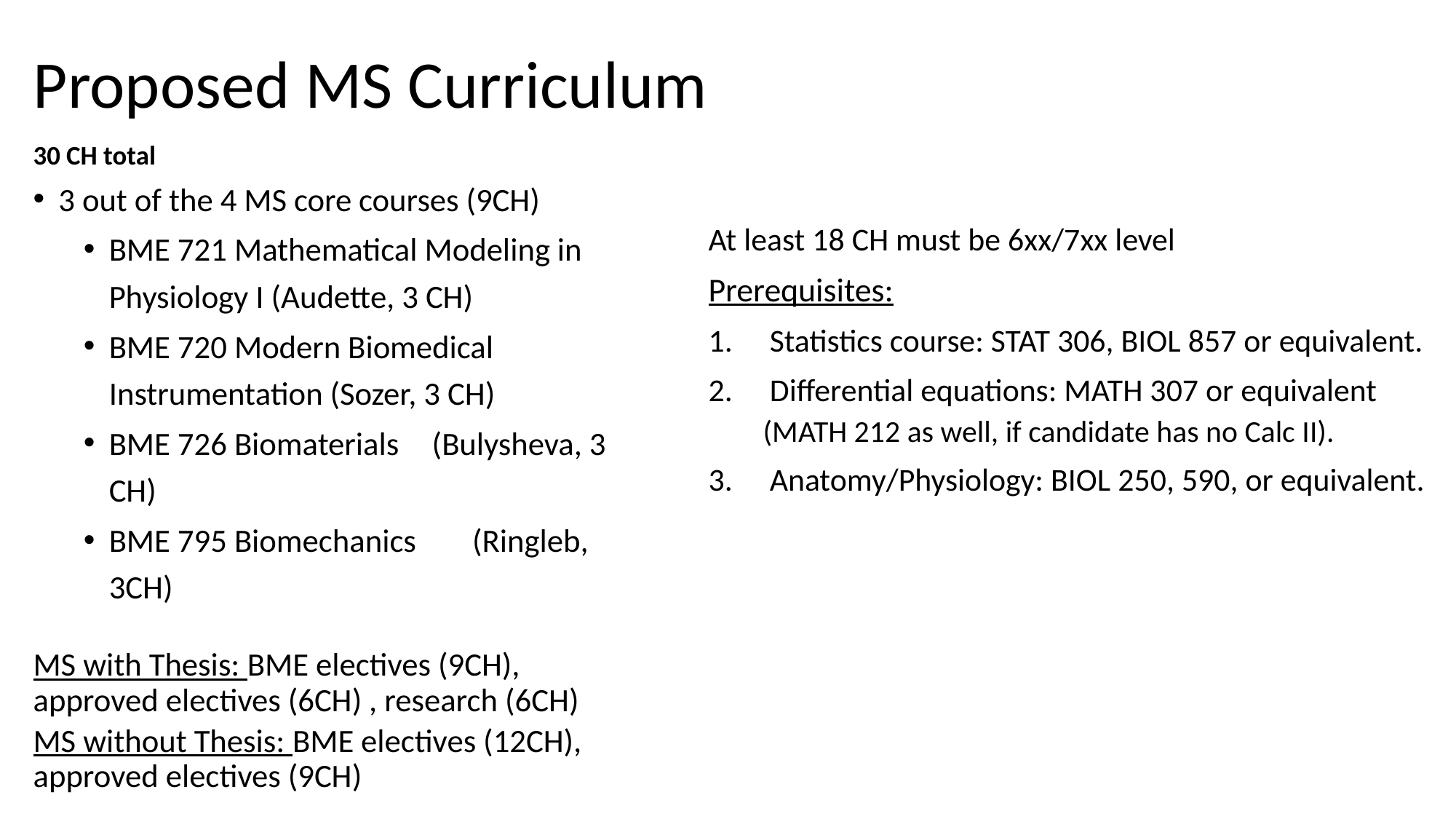

# Proposed MS Curriculum
30 CH total
3 out of the 4 MS core courses (9CH)
BME 721 Mathematical Modeling in Physiology I (Audette, 3 CH)
BME 720 Modern Biomedical Instrumentation (Sozer, 3 CH)
BME 726 Biomaterials  	(Bulysheva, 3 CH)
BME 795 Biomechanics    	(Ringleb, 3CH)

MS with Thesis: BME electives (9CH), approved electives (6CH) , research (6CH)
MS without Thesis: BME electives (12CH), approved electives (9CH)
At least 18 CH must be 6xx/7xx level
Prerequisites:
Statistics course: STAT 306, BIOL 857 or equivalent.
Differential equations: MATH 307 or equivalent
(MATH 212 as well, if candidate has no Calc II).
Anatomy/Physiology: BIOL 250, 590, or equivalent.